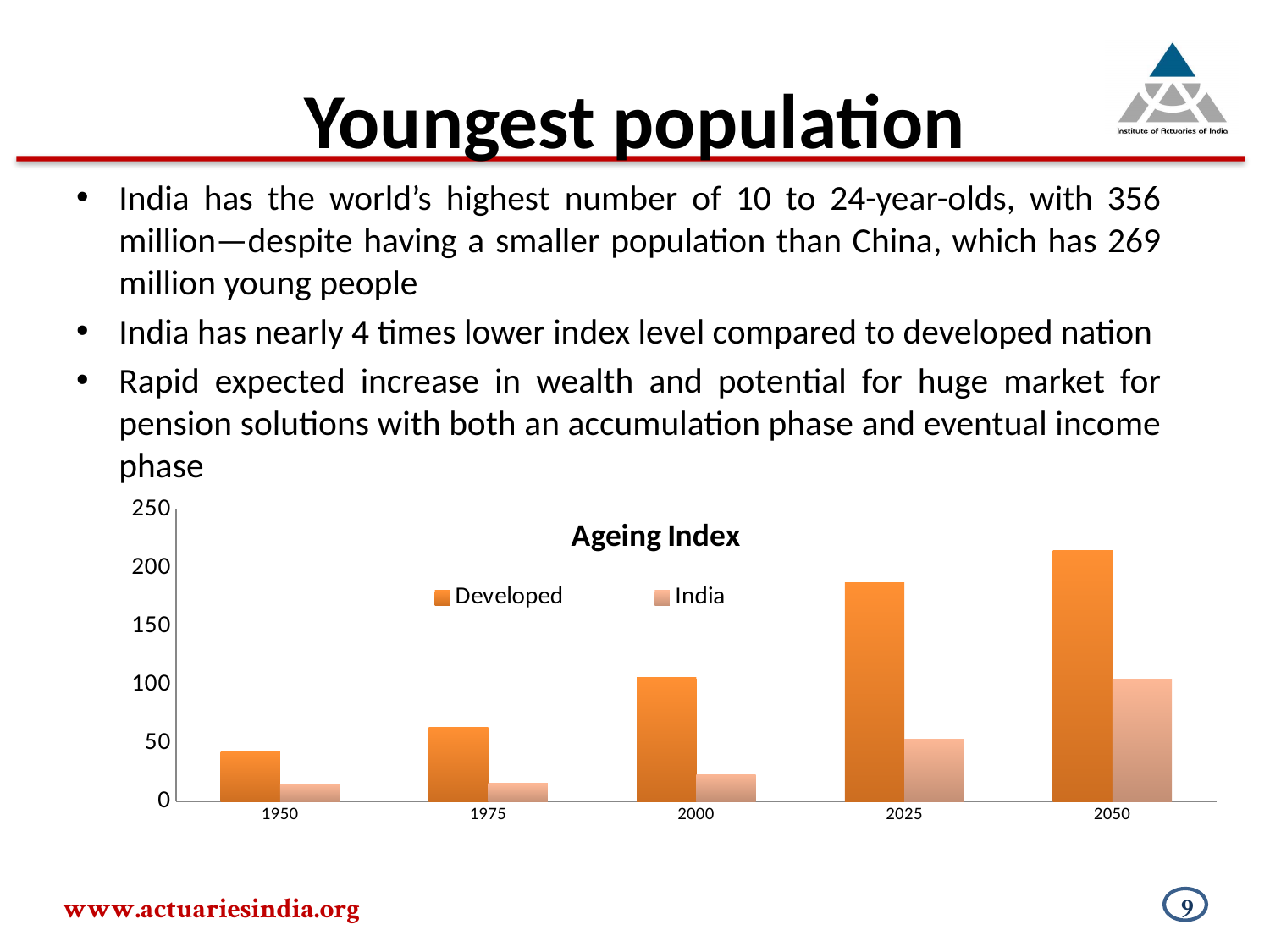

# Youngest population
India has the world’s highest number of 10 to 24-year-olds, with 356 million—despite having a smaller population than China, which has 269 million young people
India has nearly 4 times lower index level compared to developed nation
Rapid expected increase in wealth and potential for huge market for pension solutions with both an accumulation phase and eventual income phase

### Chart: Ageing Index

| Category | Developed  | India  |
|---|---|---|
| 1950 | 42.9 | 14.4 |
| 1975 | 63.7 | 15.6 |
| 2000 | 106.2 | 22.7 |
| 2025 | 187.7 | 53.6 |
| 2050 | 215.3 | 105.0 |
www.actuariesindia.org
9